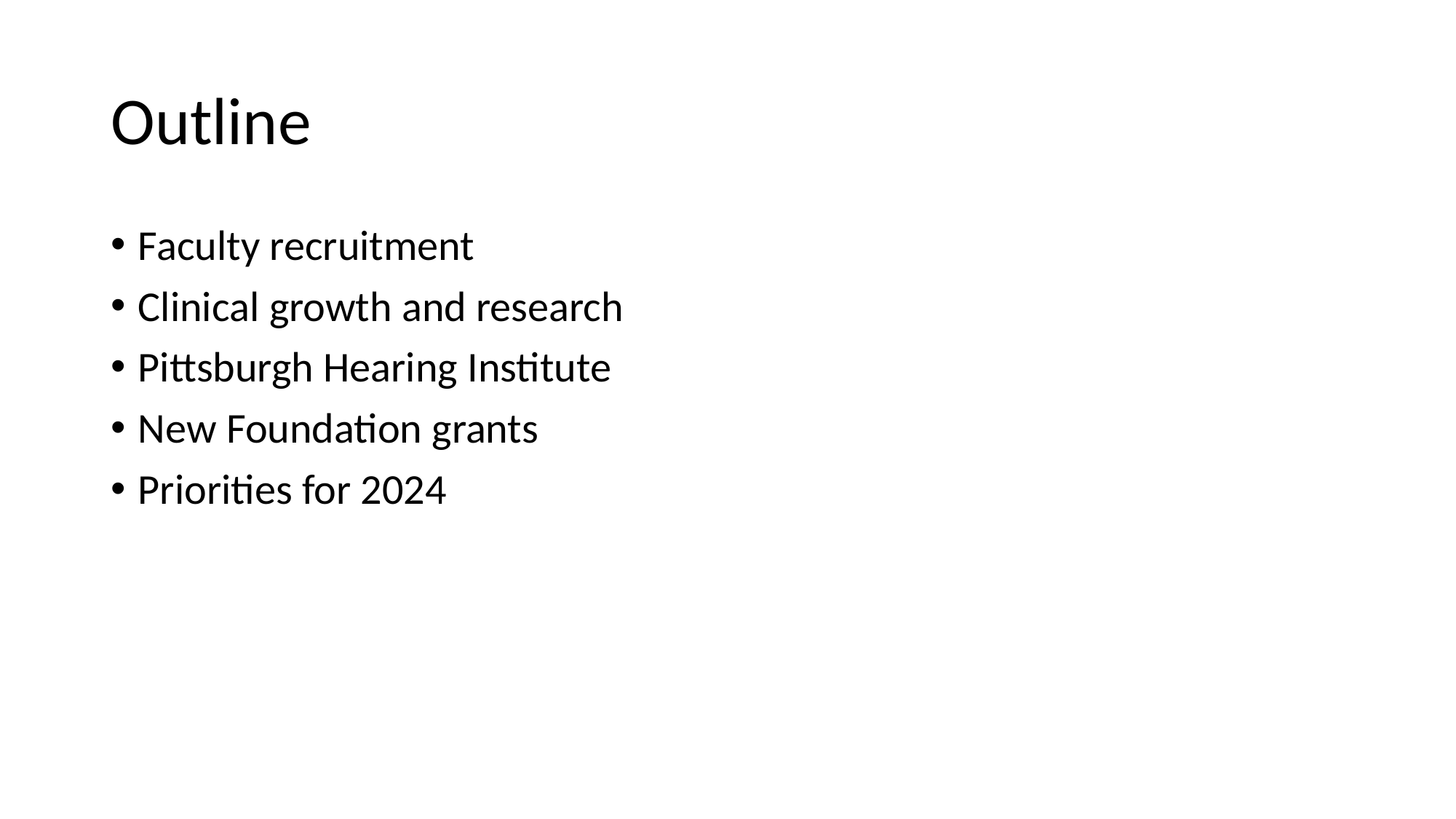

# Outline
Faculty recruitment
Clinical growth and research
Pittsburgh Hearing Institute
New Foundation grants
Priorities for 2024